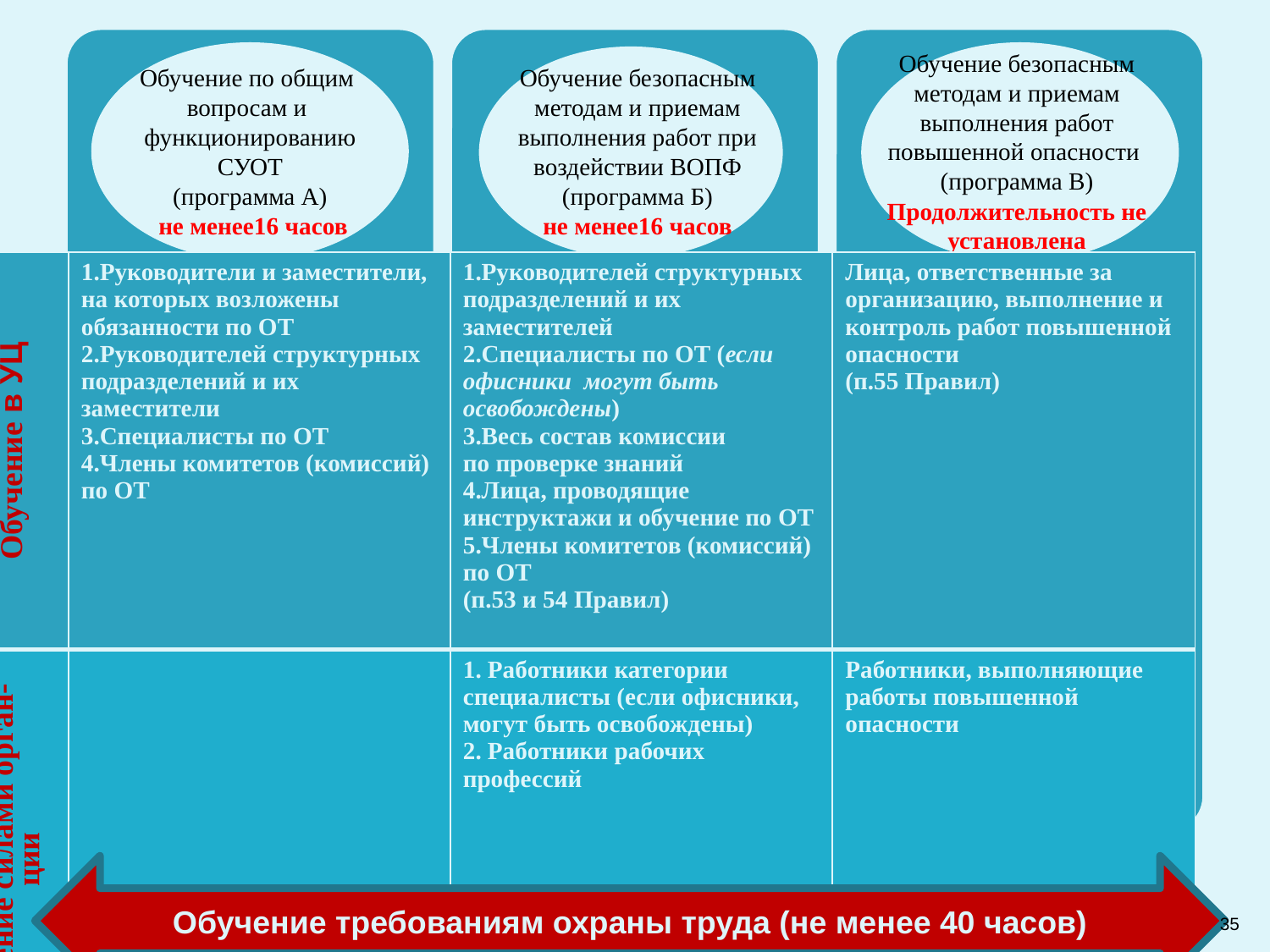

Обучение безопасным методам и приемам выполнения работ повышенной опасности
(программа В)
Продолжительность не установлена
Обучение по общим
вопросам и
функционированию
 СУОТ
(программа А)
 не менее16 часов
Обучение безопасным
 методам и приемам
выполнения работ при
 воздействии ВОПФ
(программа Б)
не менее16 часов
| Обучение в УЦ | 1.Руководители и заместители, на которых возложены обязанности по ОТ 2.Руководителей структурных подразделений и их заместители 3.Специалисты по ОТ 4.Члены комитетов (комиссий) по ОТ | 1.Руководителей структурных подразделений и их заместителей 2.Специалисты по ОТ (если офисники могут быть освобождены) 3.Весь состав комиссии по проверке знаний 4.Лица, проводящие инструктажи и обучение по ОТ 5.Члены комитетов (комиссий) по ОТ (п.53 и 54 Правил) | Лица, ответственные за организацию, выполнение и контроль работ повышенной опасности (п.55 Правил) |
| --- | --- | --- | --- |
| Обучение силами орган-ции |  | 1. Работники категории специалисты (если офисники, могут быть освобождены) 2. Работники рабочих профессий | Работники, выполняющие работы повышенной опасности |
|  | 1 раз в 3 года | 1 раз в 3 года | ежегодно |
Обучение требованиям охраны труда  (40 часов)
Обучение требованиям охраны труда (не менее 40 часов)
35